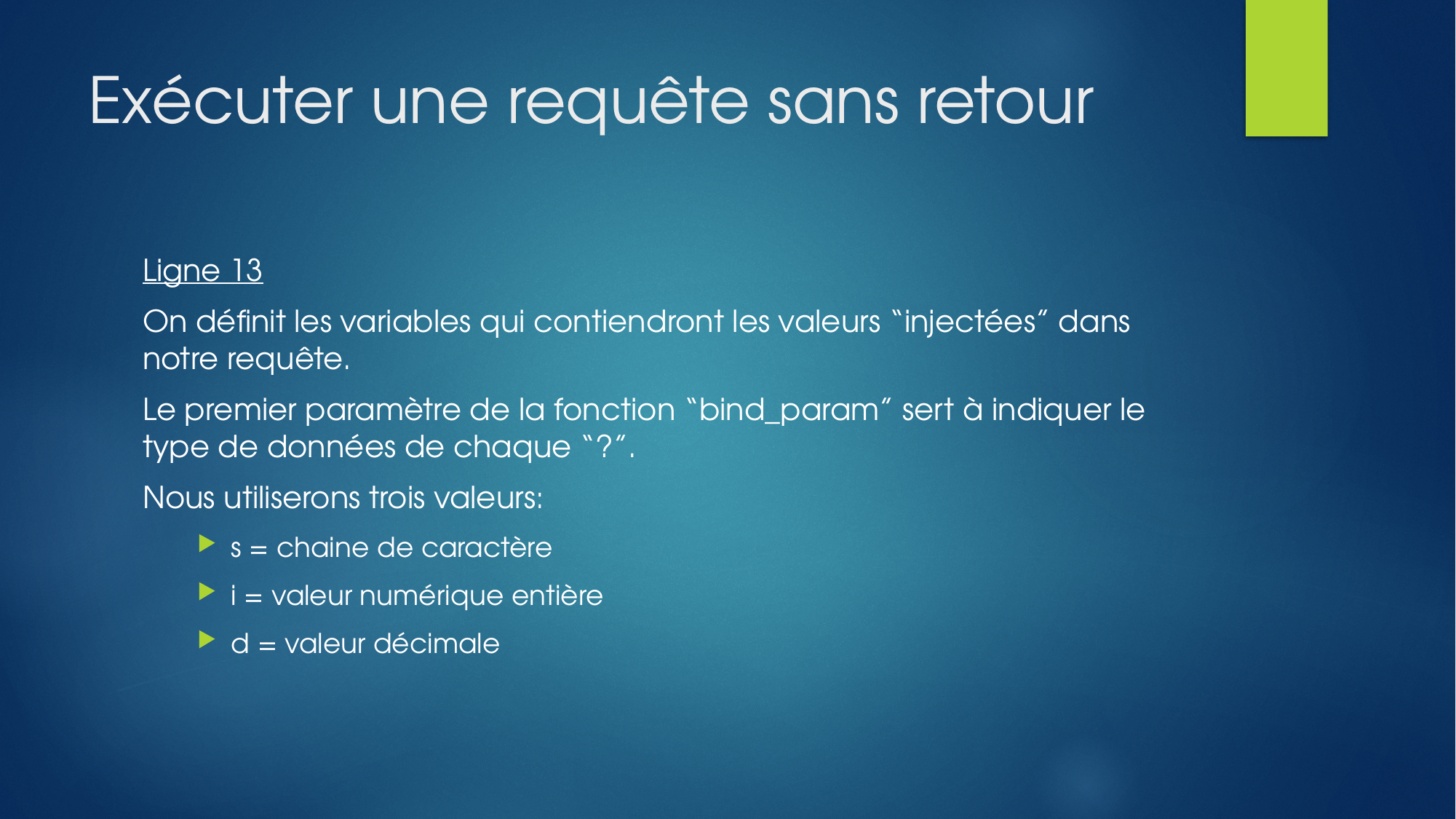

# Exécuter une requête sans retour
Ligne 13
On définit les variables qui contiendront les valeurs “injectées” dans notre requête.
Le premier paramètre de la fonction “bind_param” sert à indiquer le type de données de chaque “?”.
Nous utiliserons trois valeurs:
s = chaine de caractère
i = valeur numérique entière
d = valeur décimale